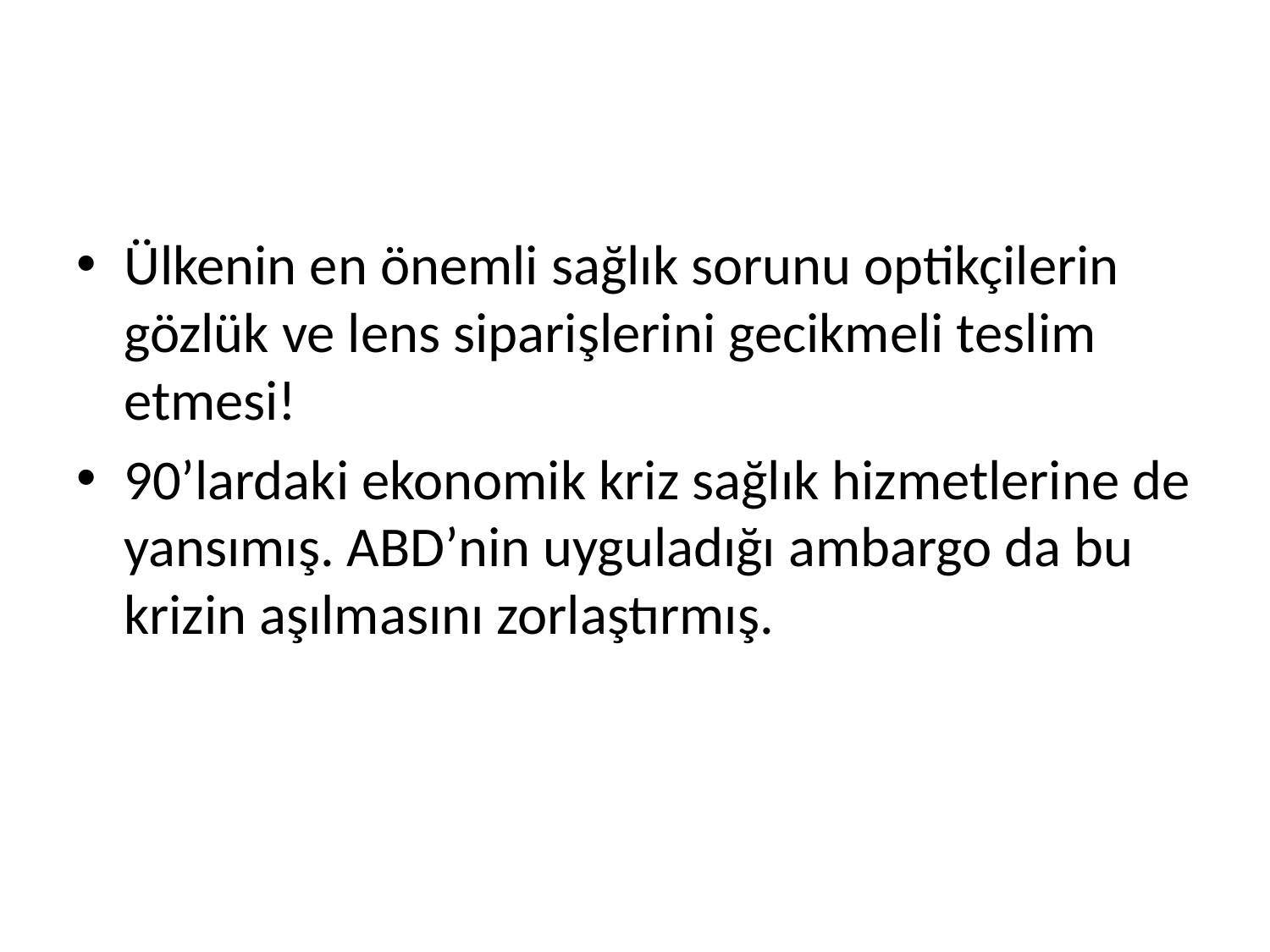

#
Ülkenin en önemli sağlık sorunu optikçilerin gözlük ve lens siparişlerini gecikmeli teslim etmesi!
90’lardaki ekonomik kriz sağlık hizmetlerine de yansımış. ABD’nin uyguladığı ambargo da bu krizin aşılmasını zorlaştırmış.